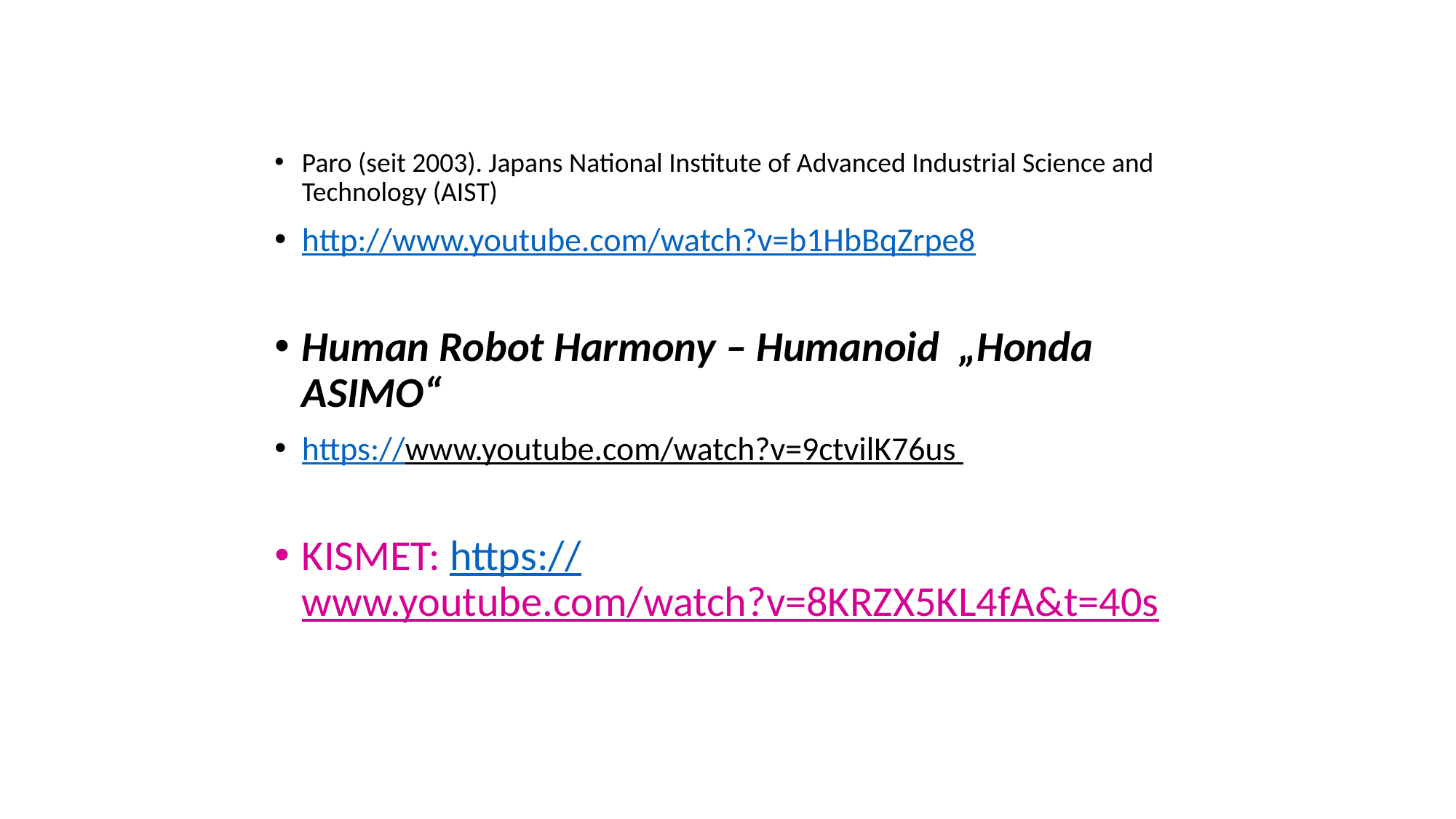

#
Paro (seit 2003). Japans National Institute of Advanced Industrial Science and Technology (AIST)
http://www.youtube.com/watch?v=b1HbBqZrpe8

Human Robot Harmony – Humanoid  „Honda ASIMO“
https://www.youtube.com/watch?v=9ctvilK76us

KISMET: https://www.youtube.com/watch?v=8KRZX5KL4fA&t=40s